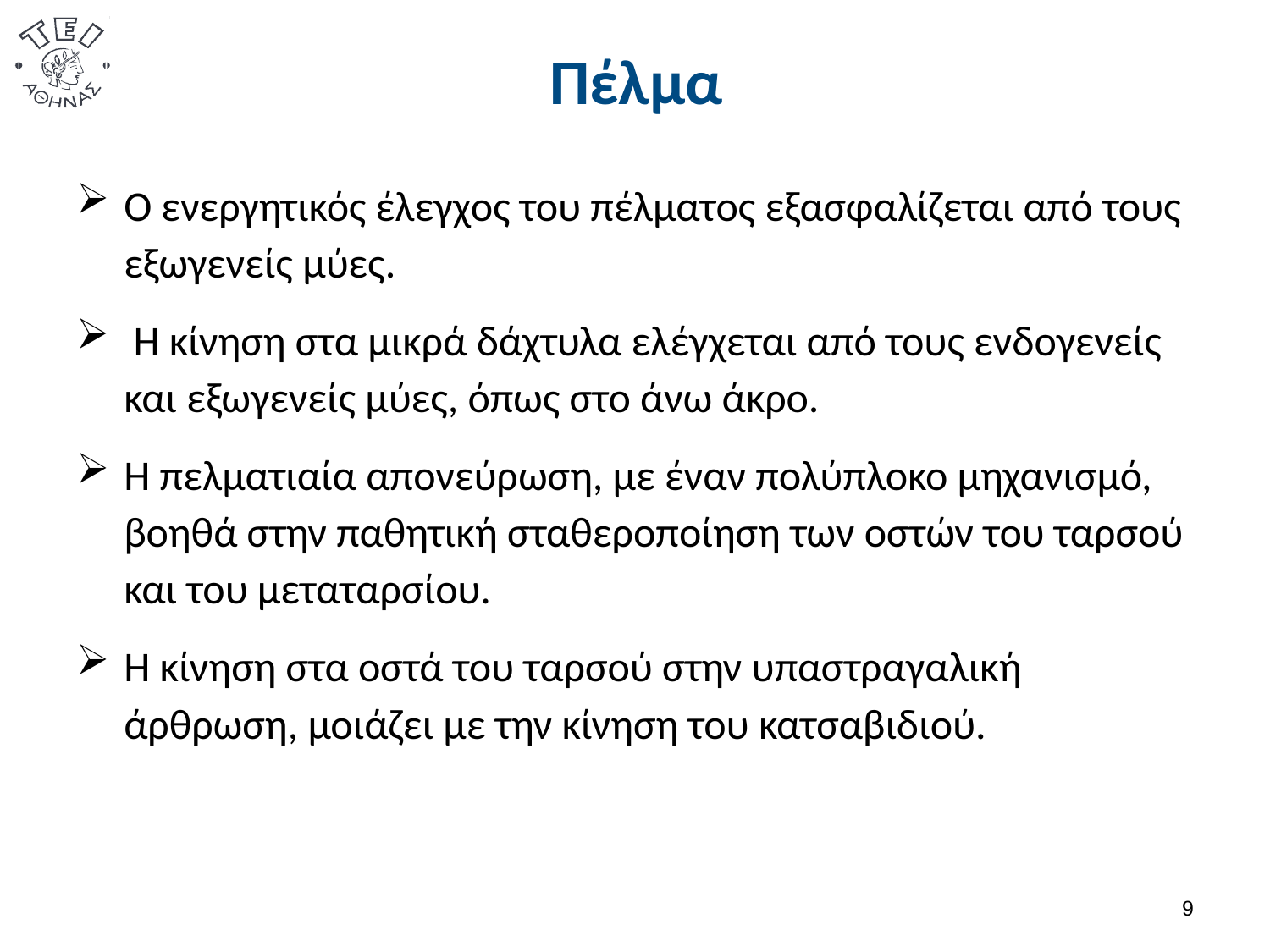

# Πέλμα
Ο ενεργητικός έλεγχος του πέλματος εξασφαλίζεται από τους εξωγενείς μύες.
 Η κίνηση στα μικρά δάχτυλα ελέγχεται από τους ενδογενείς και εξωγενείς μύες, όπως στο άνω άκρο.
Η πελματιαία απονεύρωση, με έναν πολύπλοκο μηχανισμό, βοηθά στην παθητική σταθεροποίηση των οστών του ταρσού και του μεταταρσίου.
Η κίνηση στα οστά του ταρσού στην υπαστραγαλική άρθρωση, μοιάζει με την κίνηση του κατσαβιδιού.

9